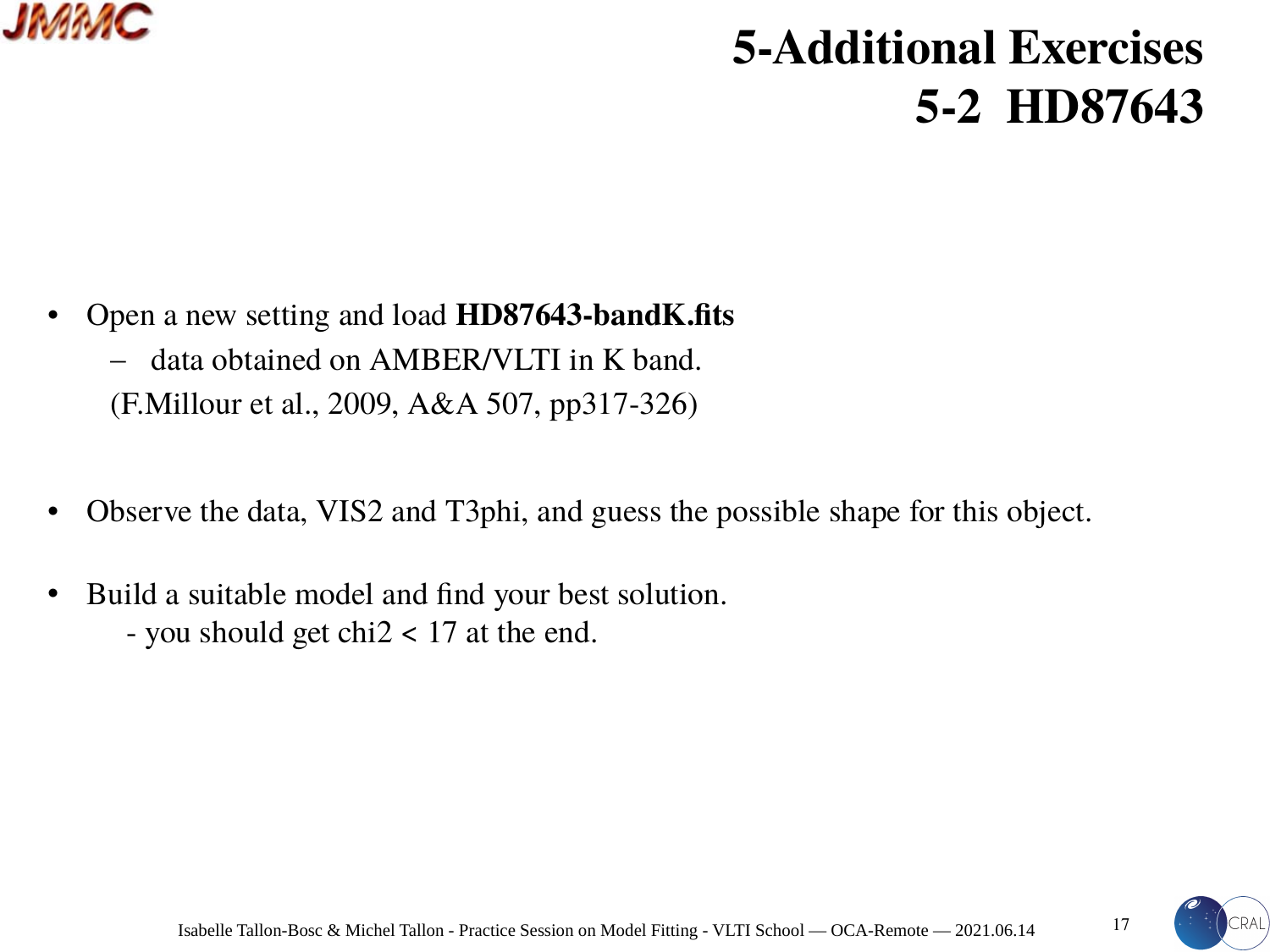

# 5-Additional Exercises 5-2  HD87643

Open a new setting and load HD87643-bandK.fits
data obtained on AMBER/VLTI in K band.
(F.Millour et al., 2009, A&A 507, pp317-326)

Observe the data, VIS2 and T3phi, and guess the possible shape for this object.
Build a suitable model and find your best solution.
    - you should get chi2 < 17 at the end.